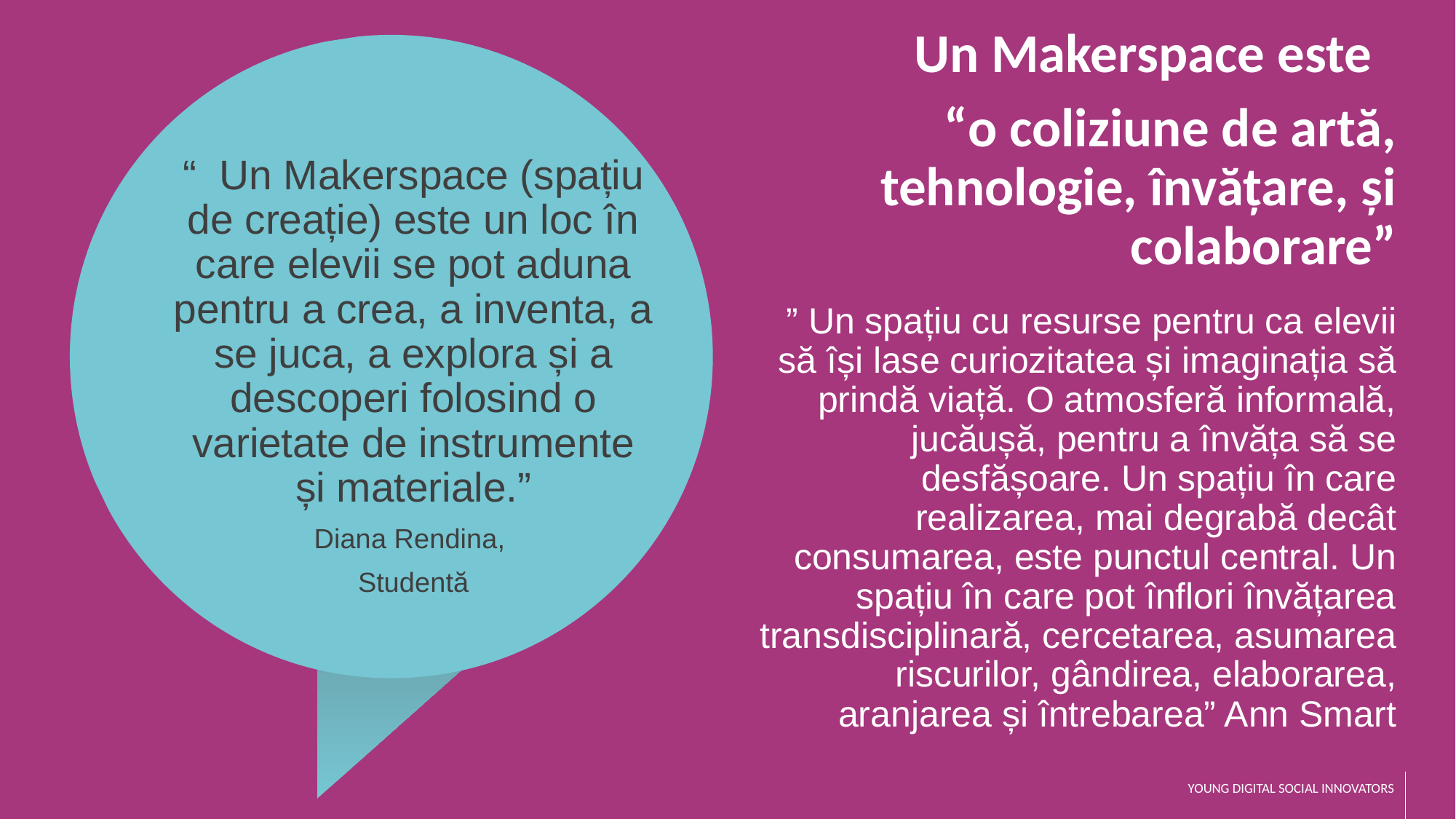

Un Makerspace este
“o coliziune de artă, tehnologie, învățare, și colaborare”

“  Un Makerspace (spațiu de creație) este un loc în care elevii se pot aduna pentru a crea, a inventa, a se juca, a explora și a descoperi folosind o varietate de instrumente și materiale.”
Diana Rendina,
Studentă
” Un spațiu cu resurse pentru ca elevii să își lase curiozitatea și imaginația să prindă viață. O atmosferă informală, jucăușă, pentru a învăța să se desfășoare. Un spațiu în care realizarea, mai degrabă decât consumarea, este punctul central. Un spațiu în care pot înflori învățarea transdisciplinară, cercetarea, asumarea riscurilor, gândirea, elaborarea, aranjarea și întrebarea” Ann Smart